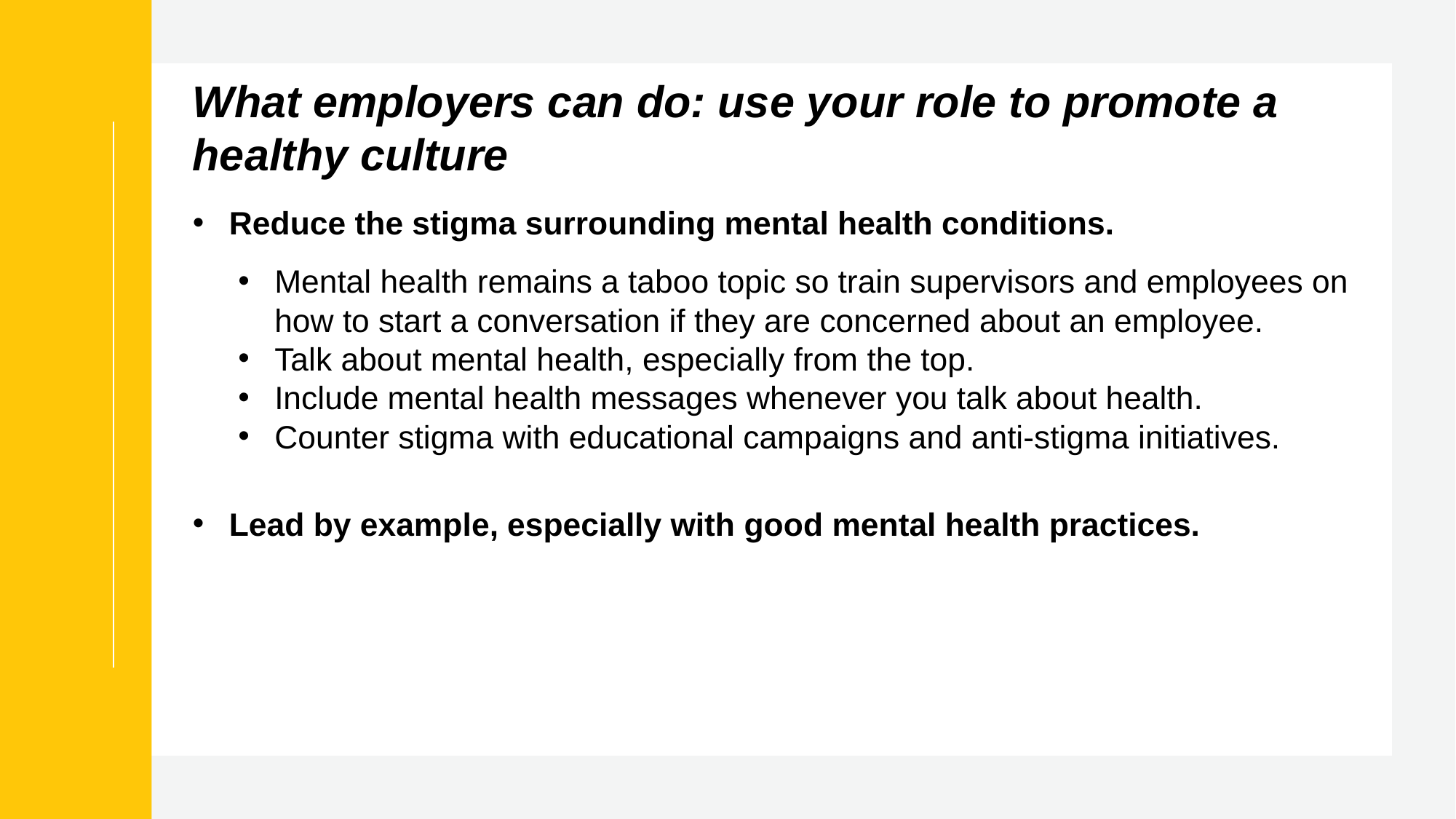

# What employers can do: use your role to promote a healthy culture
Reduce the stigma surrounding mental health conditions.
Mental health remains a taboo topic so train supervisors and employees on how to start a conversation if they are concerned about an employee.
Talk about mental health, especially from the top.
Include mental health messages whenever you talk about health.
Counter stigma with educational campaigns and anti-stigma initiatives.

Lead by example, especially with good mental health practices.